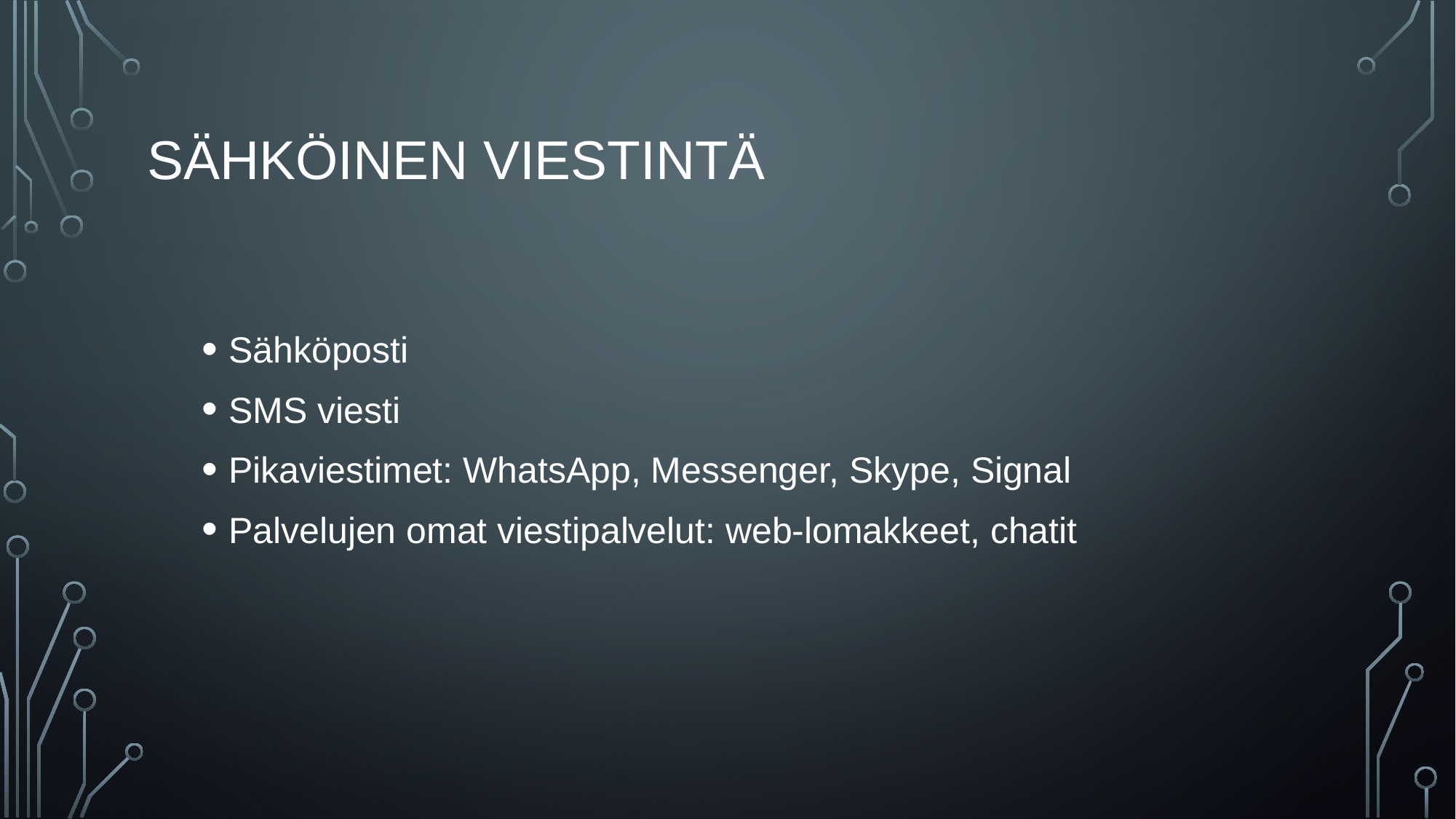

# Sähköinen viestintä

Sähköposti
SMS viesti
Pikaviestimet: WhatsApp, Messenger, Skype, Signal
Palvelujen omat viestipalvelut: web-lomakkeet, chatit